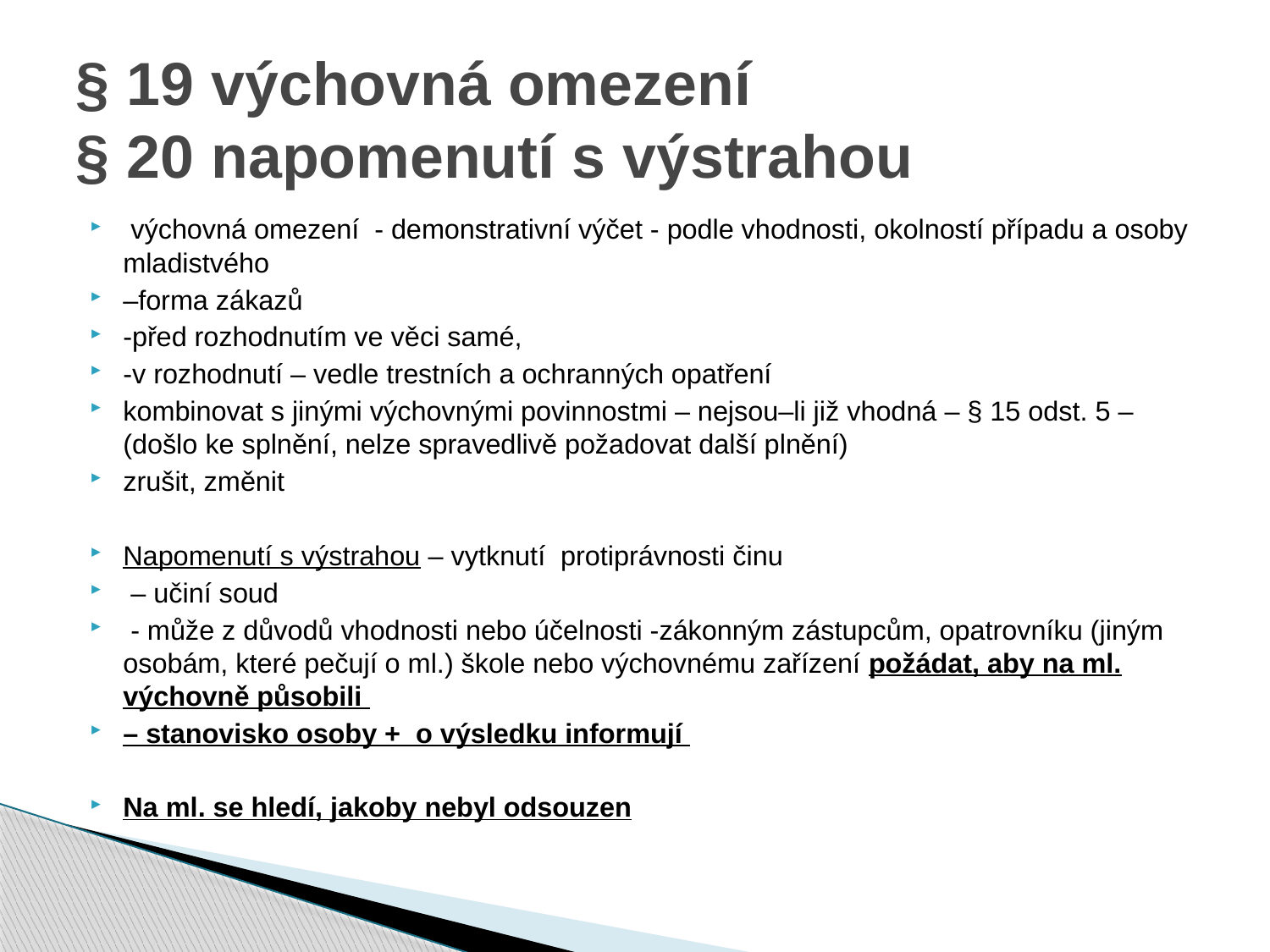

# § 19 výchovná omezení § 20 napomenutí s výstrahou
 výchovná omezení  - demonstrativní výčet - podle vhodnosti, okolností případu a osoby mladistvého
–forma zákazů
-před rozhodnutím ve věci samé,
-v rozhodnutí – vedle trestních a ochranných opatření
kombinovat s jinými výchovnými povinnostmi – nejsou–li již vhodná – § 15 odst. 5 – (došlo ke splnění, nelze spravedlivě požadovat další plnění)
zrušit, změnit

Napomenutí s výstrahou – vytknutí  protiprávnosti činu
 – učiní soud
 - může z důvodů vhodnosti nebo účelnosti -zákonným zástupcům, opatrovníku (jiným osobám, které pečují o ml.) škole nebo výchovnému zařízení požádat, aby na ml. výchovně působili
– stanovisko osoby +  o výsledku informují

Na ml. se hledí, jakoby nebyl odsouzen